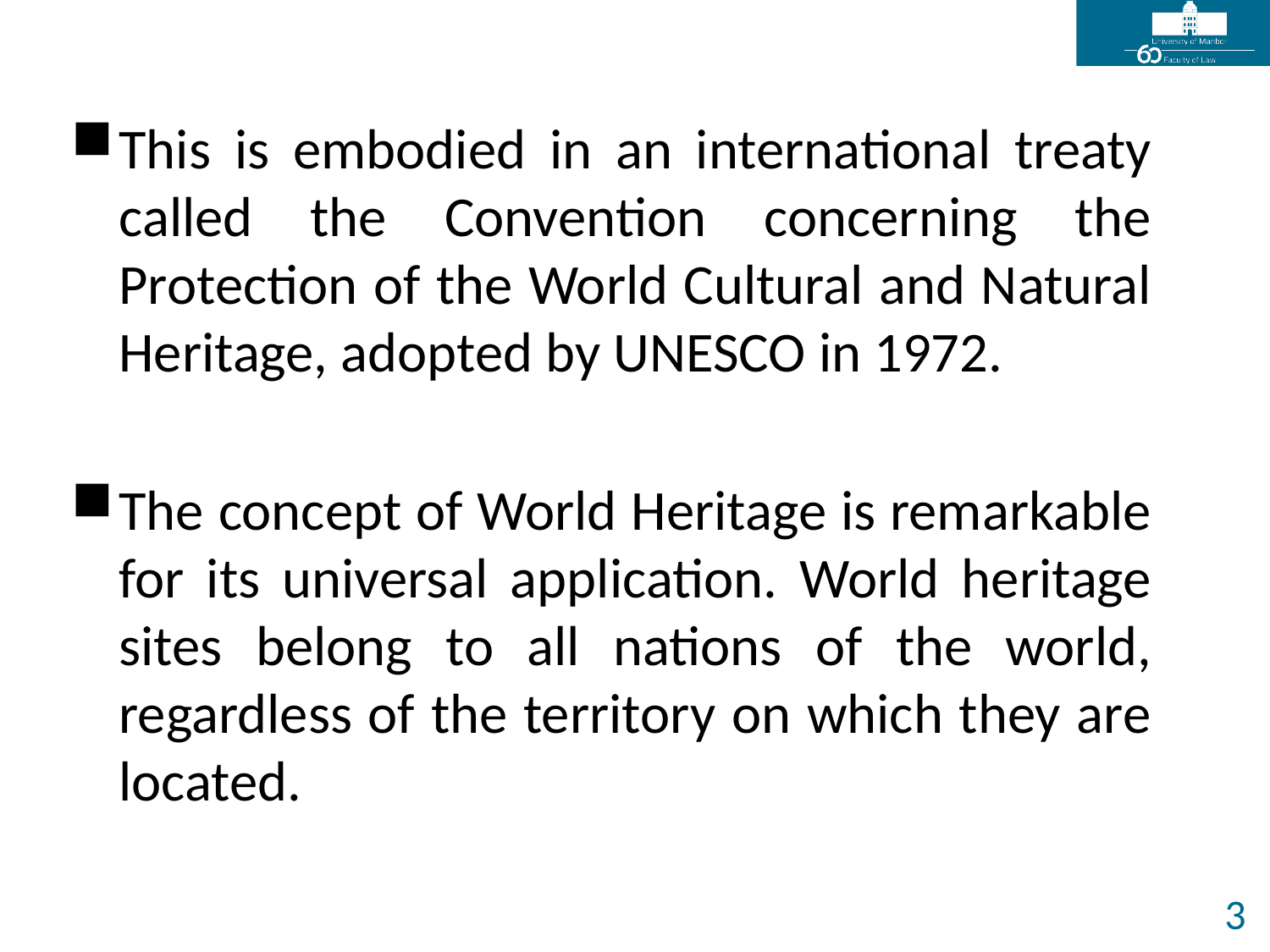

This is embodied in an international treaty called the Convention concerning the Protection of the World Cultural and Natural Heritage, adopted by UNESCO in 1972.

The concept of World Heritage is remarkable for its universal application. World heritage sites belong to all nations of the world, regardless of the territory on which they are located.
3